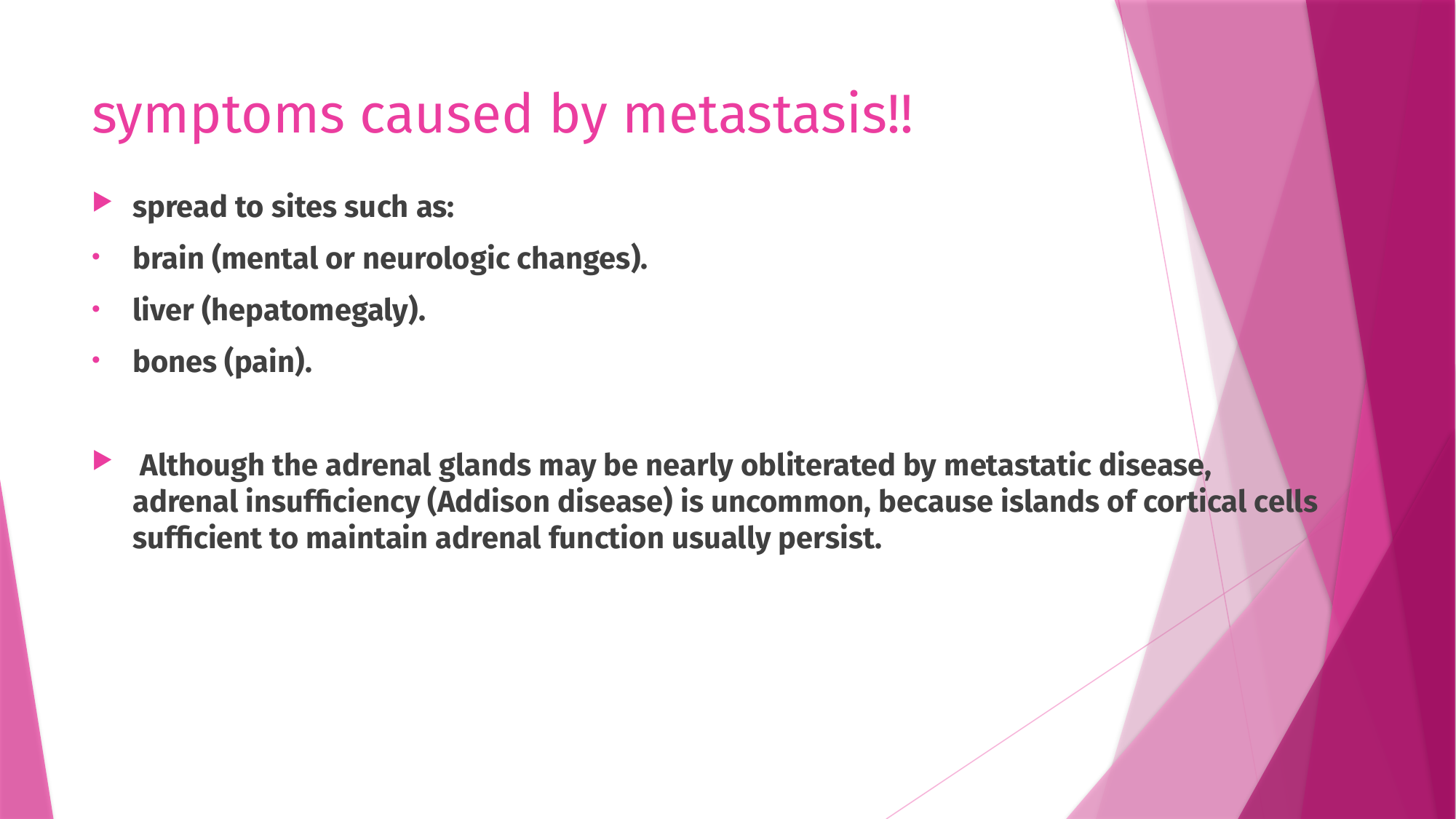

# symptoms caused by metastasis!!
spread to sites such as:
brain (mental or neurologic changes).
liver (hepatomegaly).
bones (pain).

 Although the adrenal glands may be nearly obliterated by metastatic disease, adrenal insufficiency (Addison disease) is uncommon, because islands of cortical cells sufficient to maintain adrenal function usually persist.